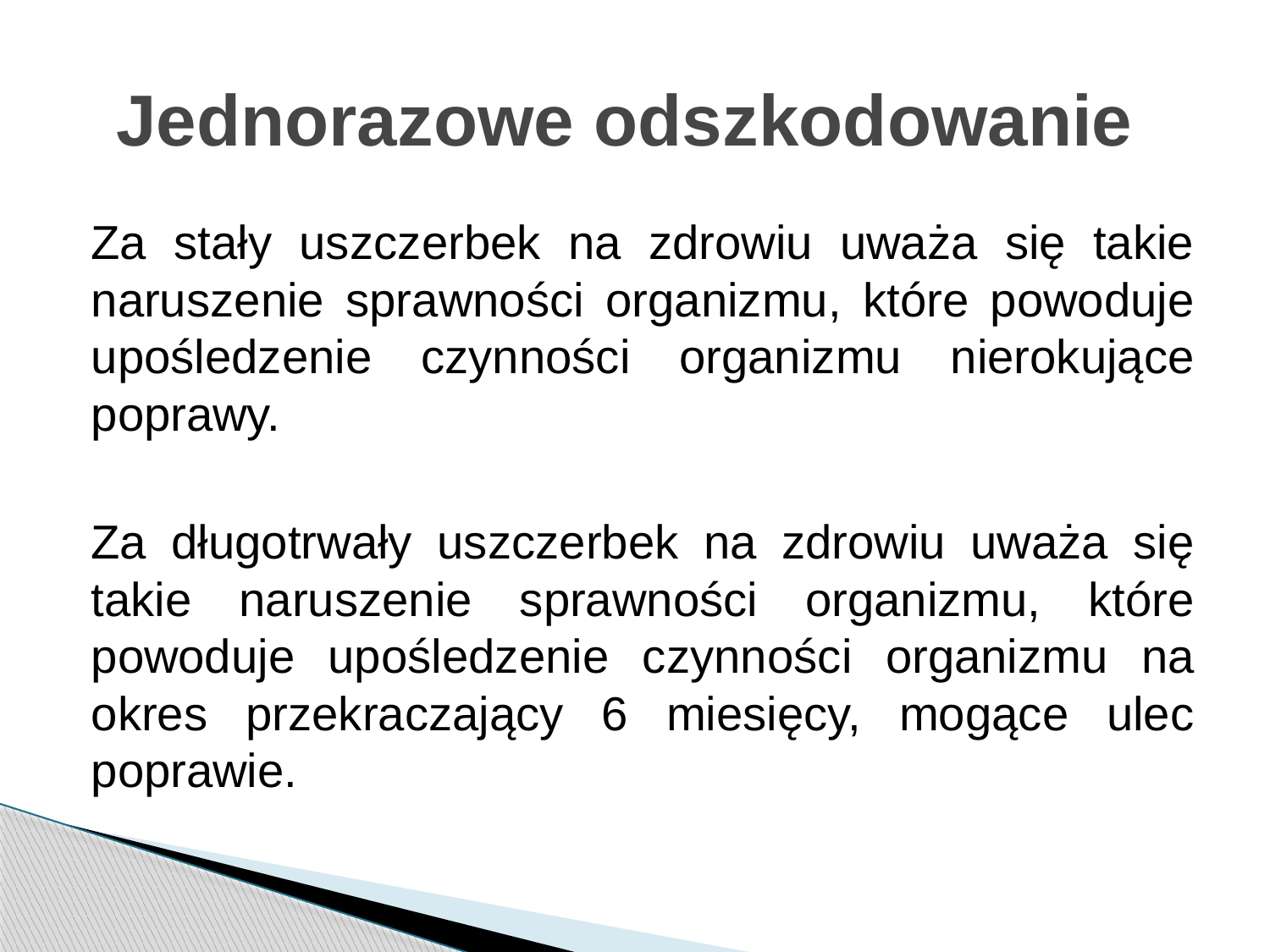

# Jednorazowe odszkodowanie
Za stały uszczerbek na zdrowiu uważa się takie naruszenie sprawności organizmu, które powoduje upośledzenie czynności organizmu nierokujące poprawy.

Za długotrwały uszczerbek na zdrowiu uważa się takie naruszenie sprawności organizmu, które powoduje upośledzenie czynności organizmu na okres przekraczający 6 miesięcy, mogące ulec poprawie.